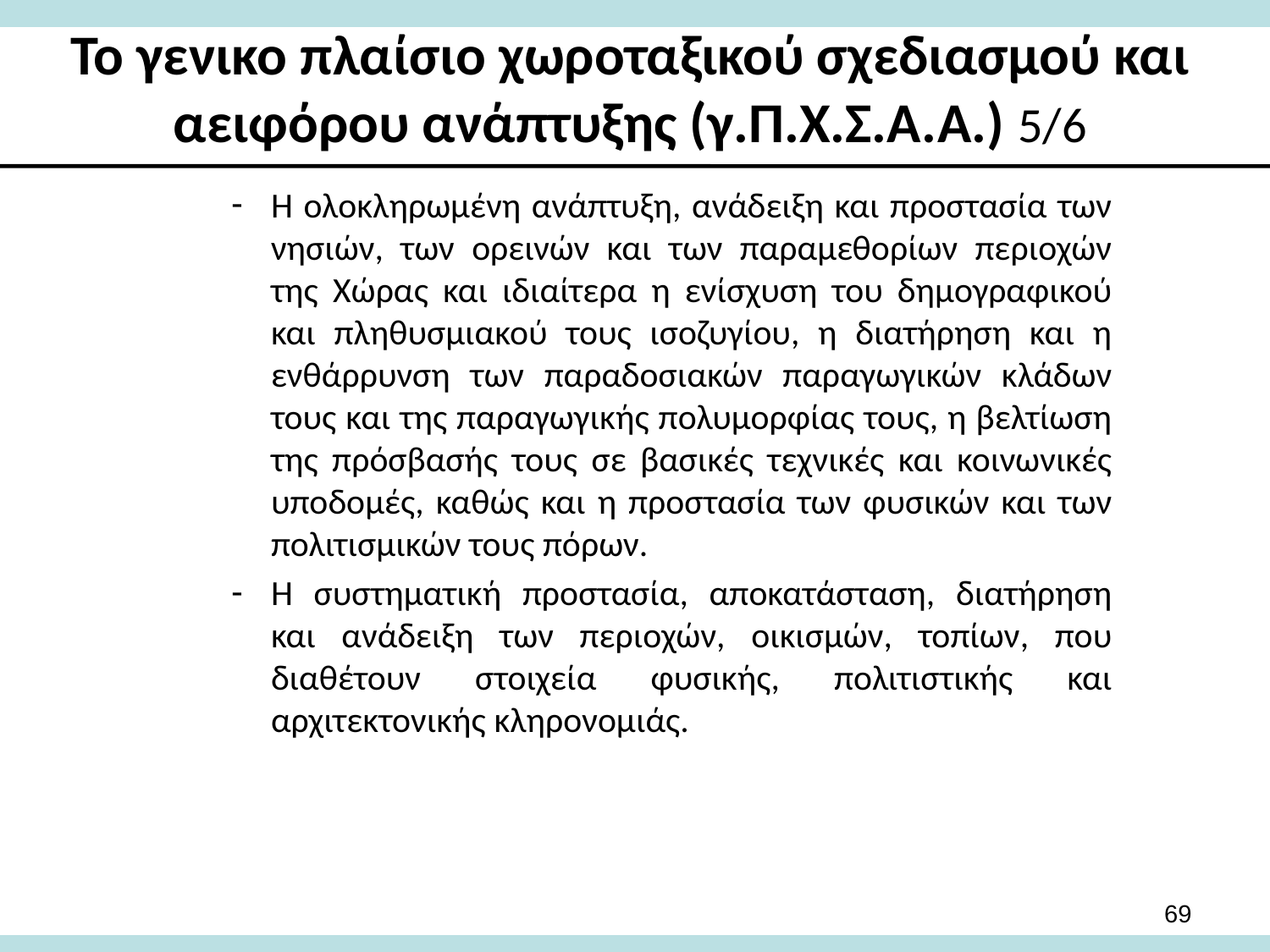

# Το γενικο πλαίσιο χωροταξικού σχεδιασμού και αειφόρου ανάπτυξης (γ.Π.Χ.Σ.Α.Α.) 5/6
Η ολοκληρωμένη ανάπτυξη, ανάδειξη και προστασία των νησιών, των ορεινών και των παραμεθορίων περιοχών της Χώρας και ιδιαίτερα η ενίσχυση του δημογραφικού και πληθυσμιακού τους ισοζυγίου, η διατήρηση και η ενθάρρυνση των παραδοσιακών παραγωγικών κλάδων τους και της παραγωγικής πολυμορφίας τους, η βελτίωση της πρόσβασής τους σε βασικές τεχνικές και κοινωνικές υποδομές, καθώς και η προστασία των φυσικών και των πολιτισμικών τους πόρων.
Η συστηματική προστασία, αποκατάσταση, διατήρηση και ανάδειξη των περιοχών, οικισμών, τοπίων, που διαθέτουν στοιχεία φυσικής, πολιτιστικής και αρχιτεκτονικής κληρονομιάς.

69